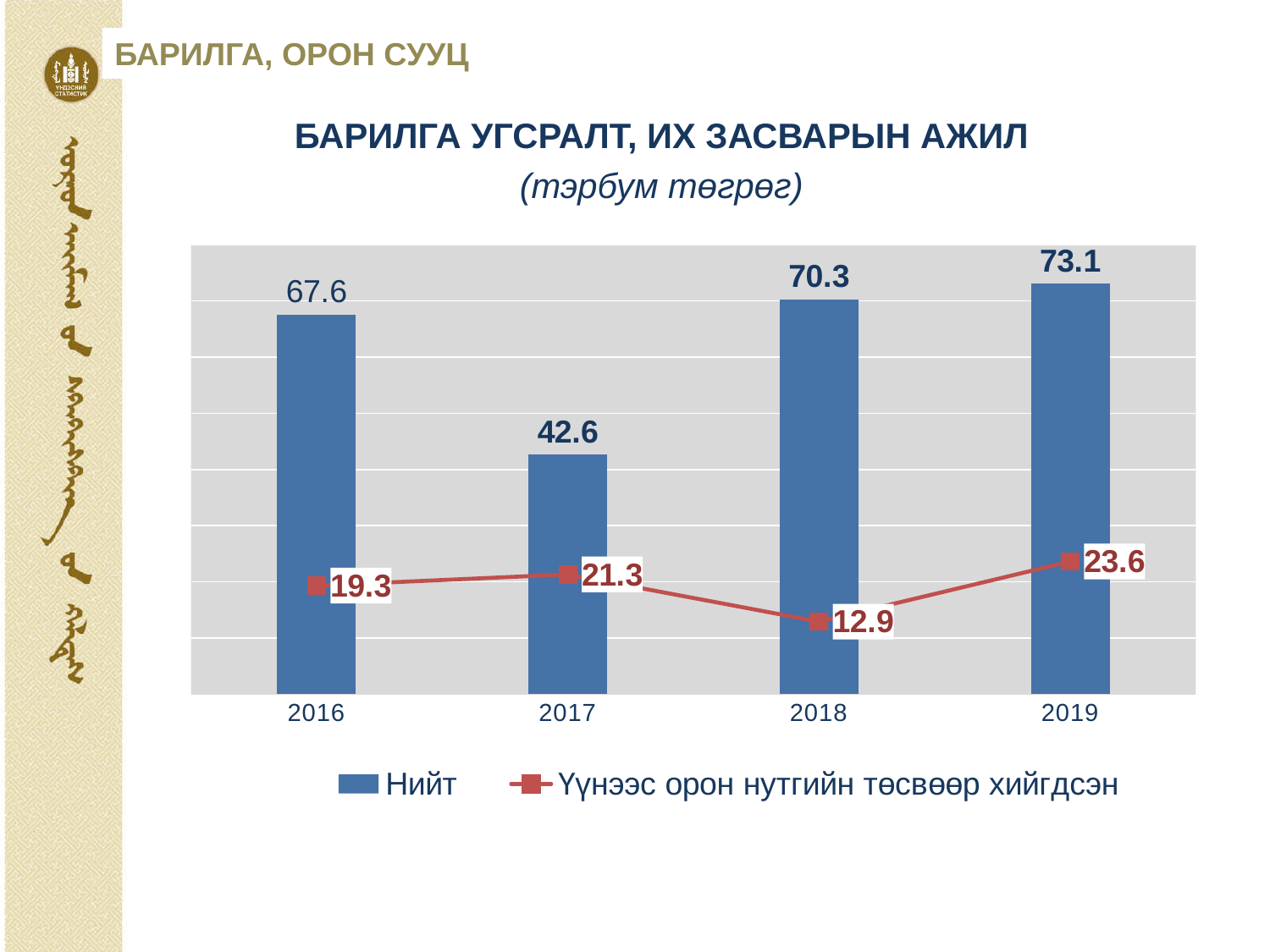

БАРИЛГА, ОРОН СУУЦ
БАРИЛГА УГСРАЛТ, ИХ ЗАСВАРЫН АЖИЛ
(тэрбум төгрөг)

### Chart

| Category | Нийт | Үүнээс орон нутгийн төсвөөр хийгдсэн |
|---|---|---|
| 2016 | 67.6 | 19.3 |
| 2017 | 42.6 | 21.3 |
| 2018 | 70.3 | 12.9 |
| 2019 | 73.1 | 23.6 |